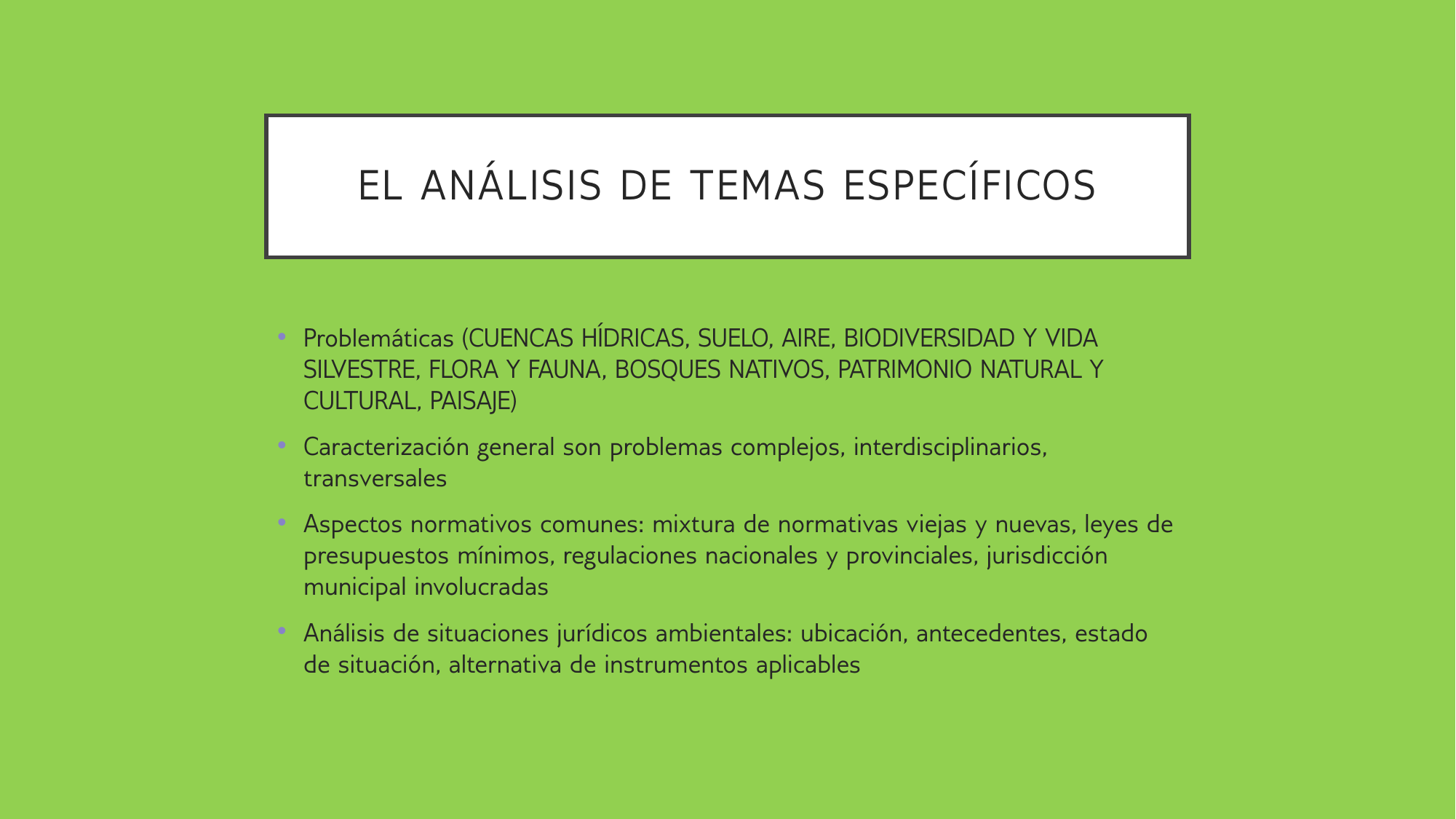

# El análisis de temas específicos
Problemáticas (CUENCAS HÍDRICAS, SUELO, AIRE, BIODIVERSIDAD Y VIDA SILVESTRE, FLORA Y FAUNA, BOSQUES NATIVOS, PATRIMONIO NATURAL Y CULTURAL, PAISAJE)
Caracterización general son problemas complejos, interdisciplinarios, transversales
Aspectos normativos comunes: mixtura de normativas viejas y nuevas, leyes de presupuestos mínimos, regulaciones nacionales y provinciales, jurisdicción municipal involucradas
Análisis de situaciones jurídicos ambientales: ubicación, antecedentes, estado de situación, alternativa de instrumentos aplicables